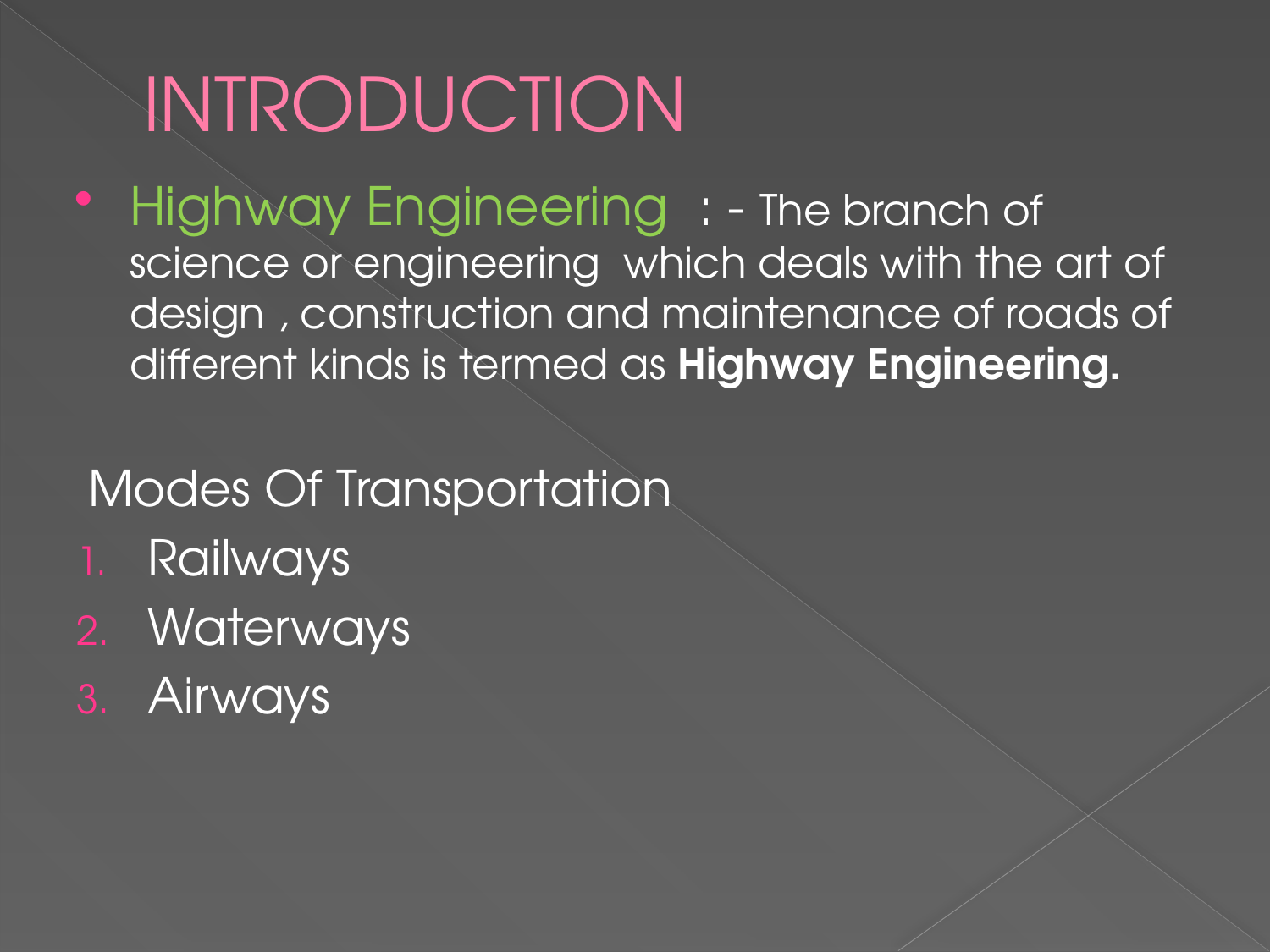

# INTRODUCTION
Highway Engineering  : - The branch of science or engineering  which deals with the art of design , construction and maintenance of roads of different kinds is termed as Highway Engineering.

 Modes Of Transportation
Railways
Waterways
Airways